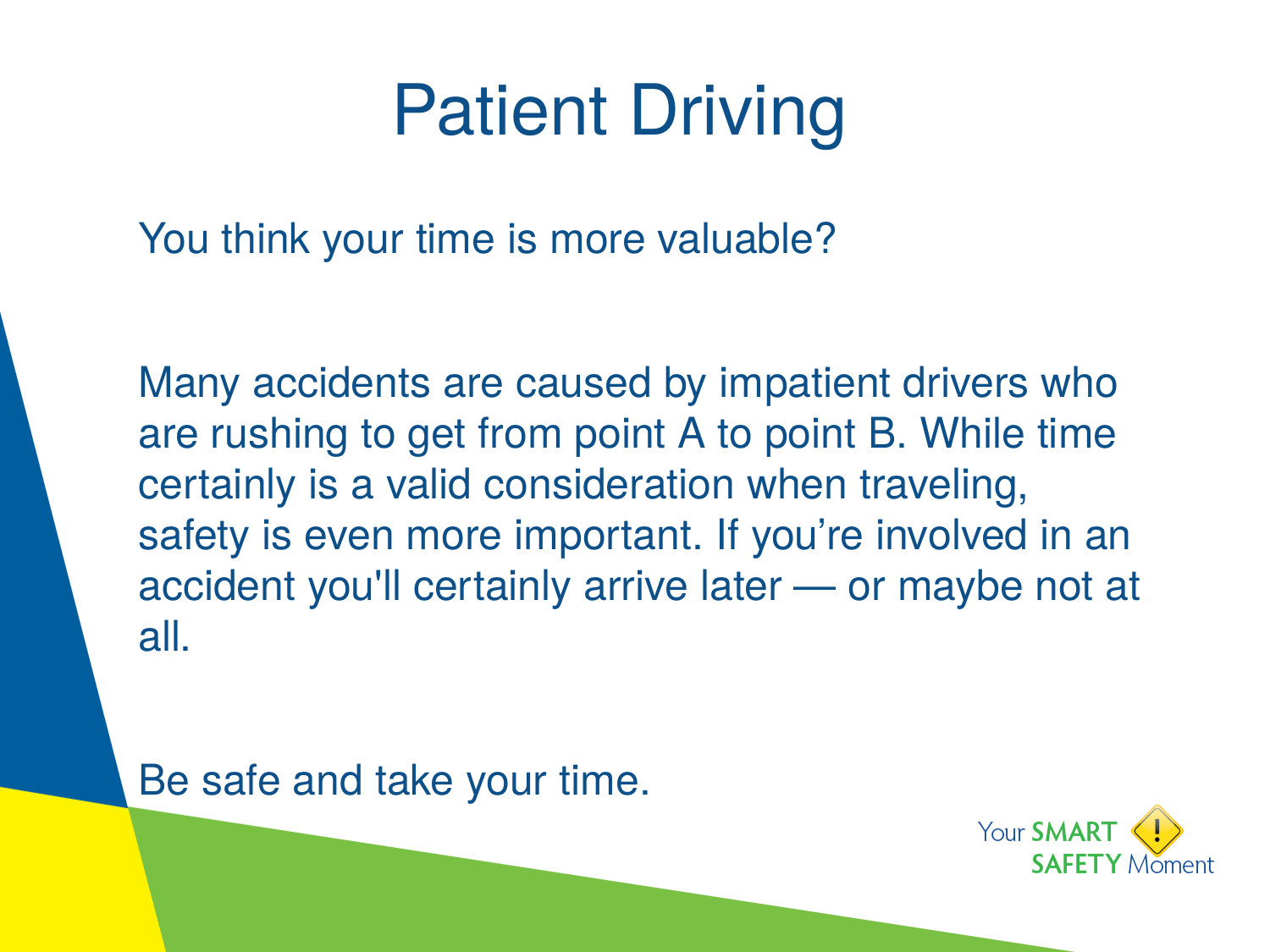

# Patient Driving
You think your time is more valuable?

Many accidents are caused by impatient drivers who are rushing to get from point A to point B. While time certainly is a valid consideration when traveling, safety is even more important. If you’re involved in an accident you'll certainly arrive later — or maybe not at all.

Be safe and take your time.